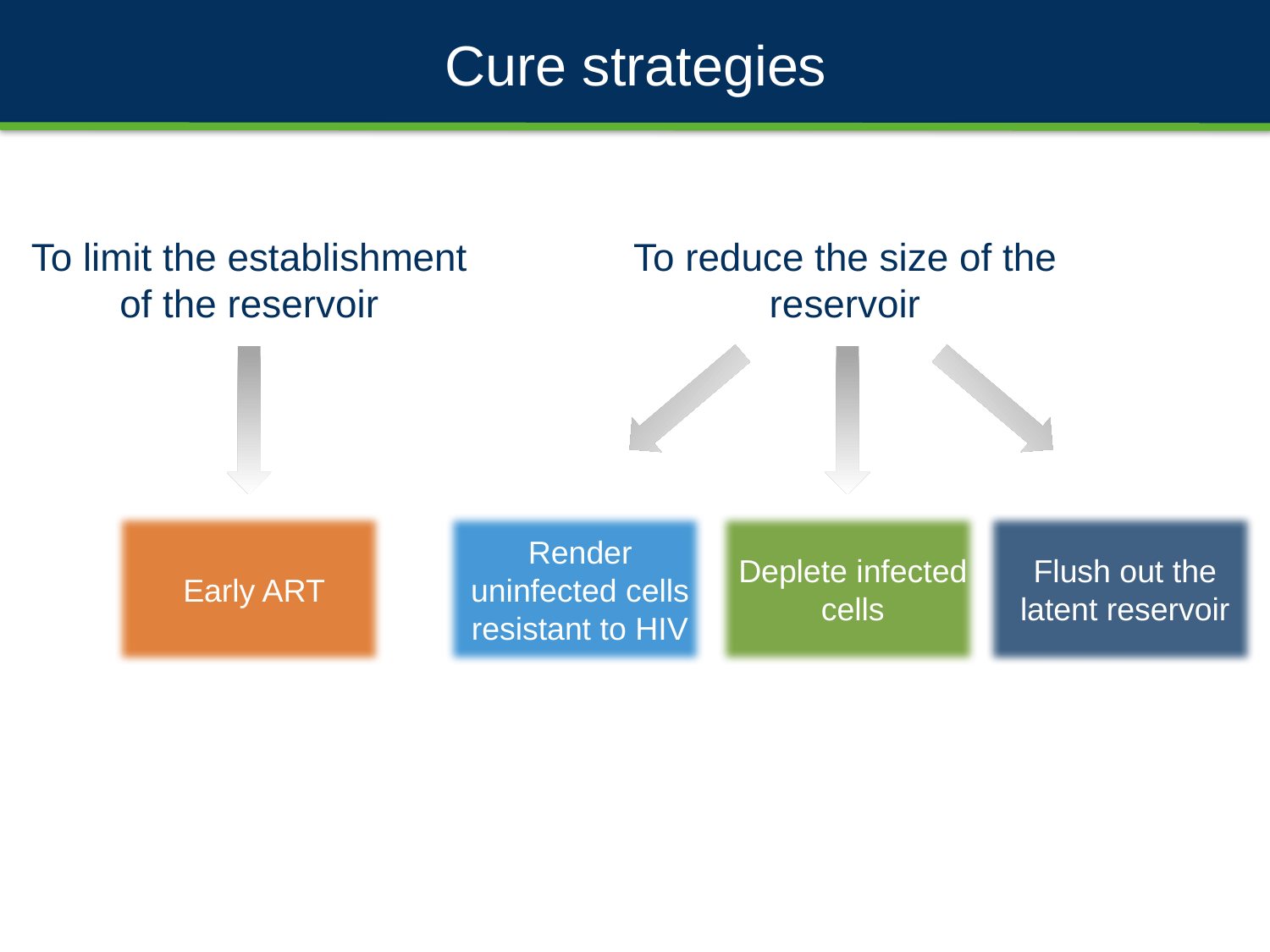

Cure strategies
To limit the establishment of the reservoir
To reduce the size of the reservoir

Render uninfected cells resistant to HIV
Deplete infected cells
Flush out the latent reservoir

Early ART